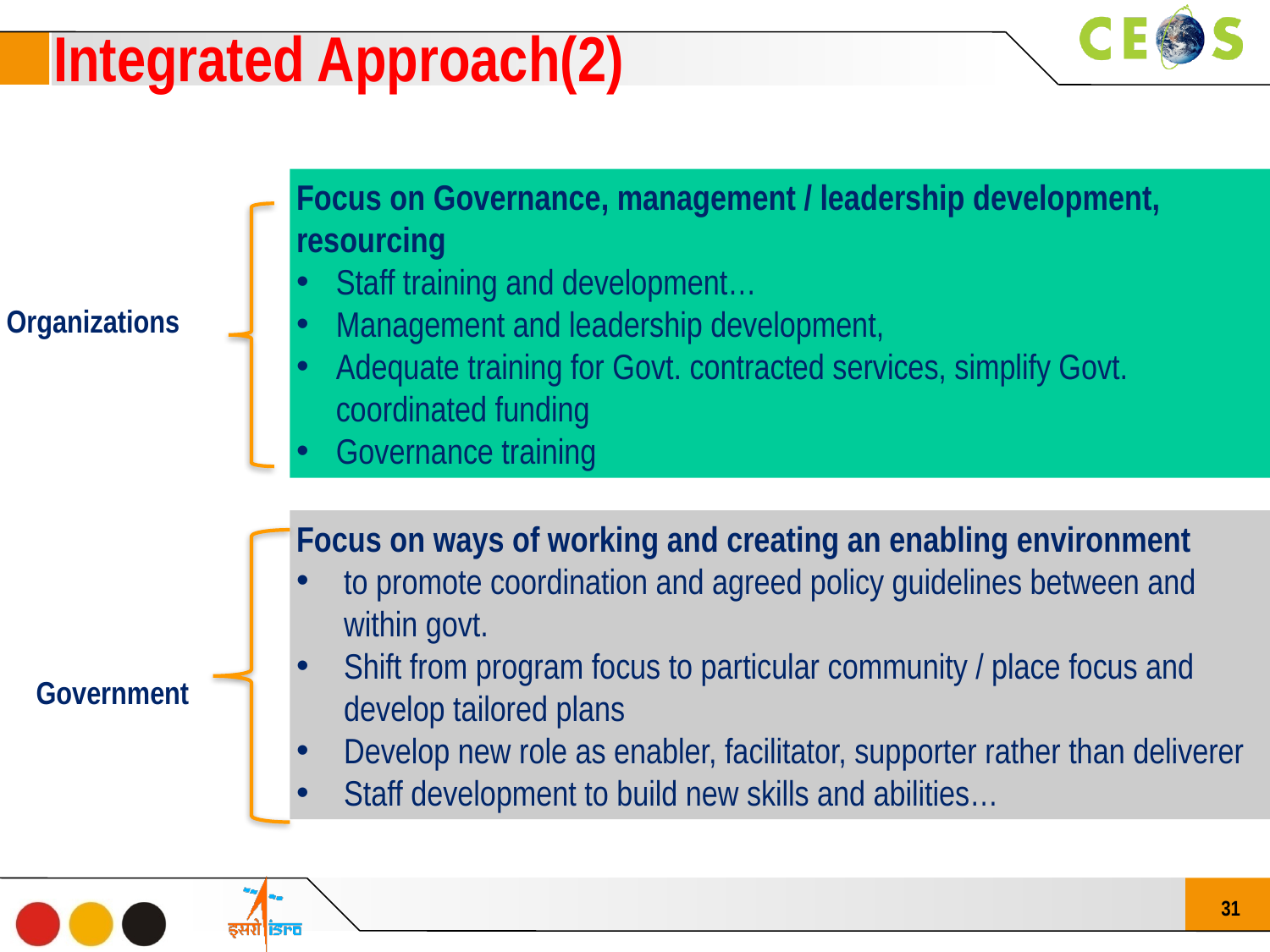

Integrated Approach(2)
Focus on Governance, management / leadership development,             resourcing
Staff training and development…
Management and leadership development,
Adequate training for Govt. contracted services, simplify Govt. coordinated funding
Governance training

Organizations
Focus on ways of working and creating an enabling environment
to promote coordination and agreed policy guidelines between and      within govt.
Shift from program focus to particular community / place focus and       develop tailored plans
Develop new role as enabler, facilitator, supporter rather than deliverer
Staff development to build new skills and abilities…

Government